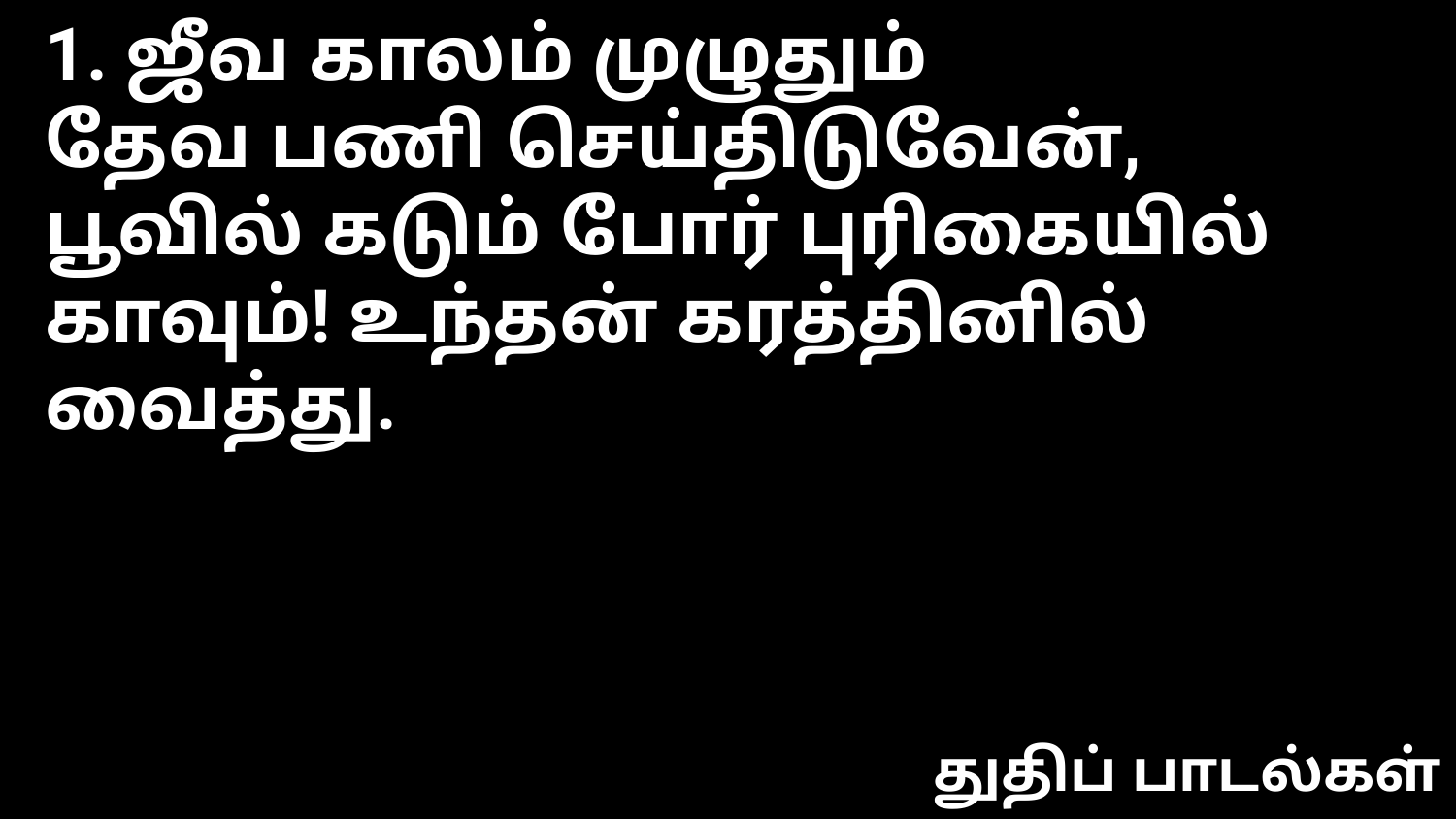

1. ஜீவ காலம் முழுதும்
தேவ பணி செய்திடுவேன்,
பூவில் கடும் போர் புரிகையில்
காவும்! உந்தன் கரத்தினில் வைத்து.

துதிப் பாடல்கள்